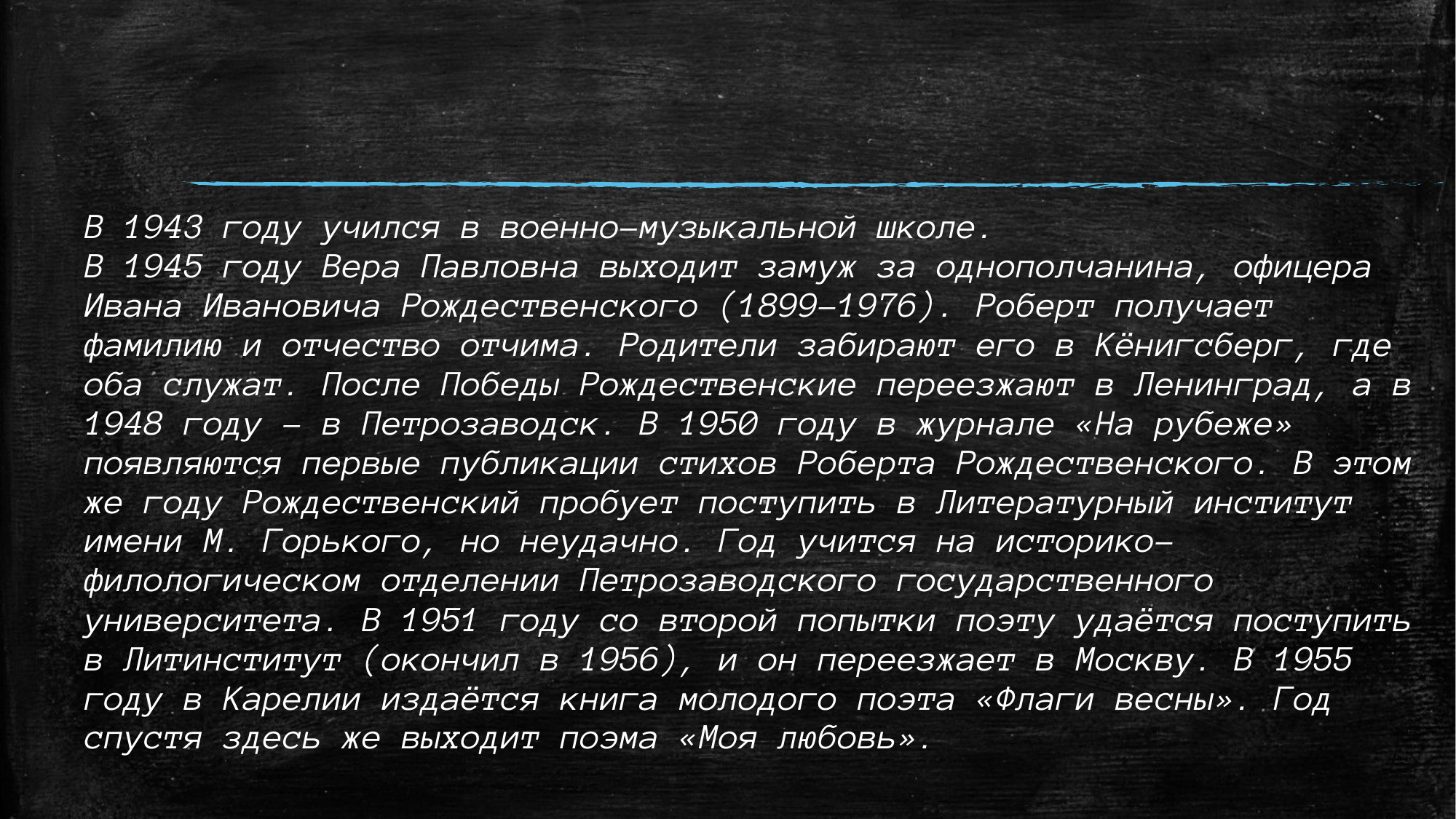

# В 1943 году учился в военно-музыкальной школе. В 1945 году Вера Павловна выходит замуж за однополчанина, офицера Ивана Ивановича Рождественского (1899–1976). Роберт получает фамилию и отчество отчима. Родители забирают его в Кёнигсберг, где оба служат. После Победы Рождественские переезжают в Ленинград, а в 1948 году – в Петрозаводск. В 1950 году в журнале «На рубеже» появляются первые публикации стихов Роберта Рождественского. В этом же году Рождественский пробует поступить в Литературный институт имени М. Горького, но неудачно. Год учится на историко-филологическом отделении Петрозаводского государственного университета. В 1951 году со второй попытки поэту удаётся поступить в Литинститут (окончил в 1956), и он переезжает в Москву. В 1955 году в Карелии издаётся книга молодого поэта «Флаги весны». Год спустя здесь же выходит поэма «Моя любовь».